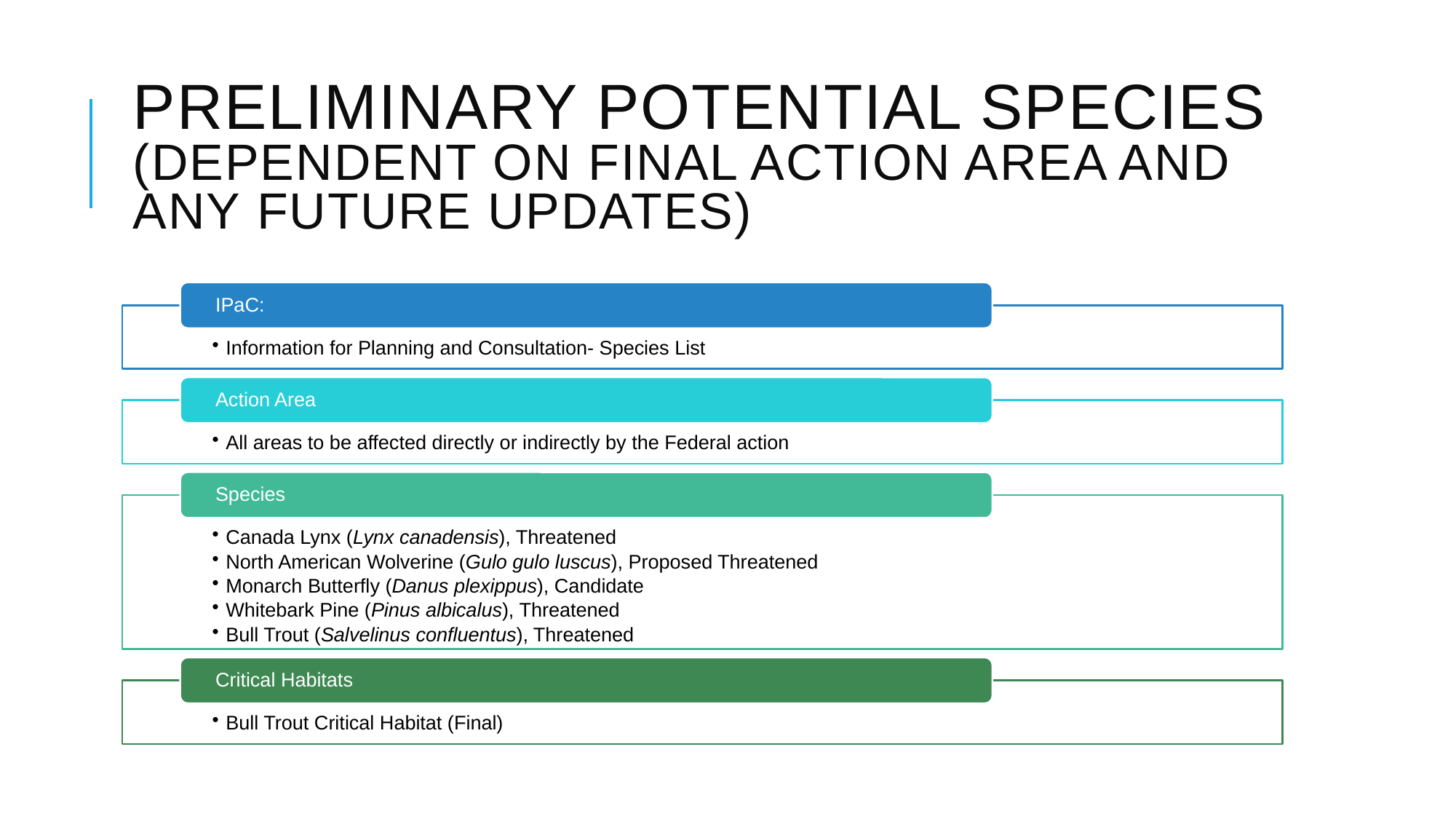

# Preliminary Potential Species (Dependent on Final Action Area and any future updates)
Information for Planning and Consultation- Species List
IPaC:
All areas to be affected directly or indirectly by the Federal action
Action Area
Canada Lynx (Lynx canadensis), Threatened
North American Wolverine (Gulo gulo luscus), Proposed Threatened
Monarch Butterfly (Danus plexippus), Candidate
Whitebark Pine (Pinus albicalus), Threatened
Bull Trout (Salvelinus confluentus), Threatened
Species
Bull Trout Critical Habitat (Final)
Critical Habitats